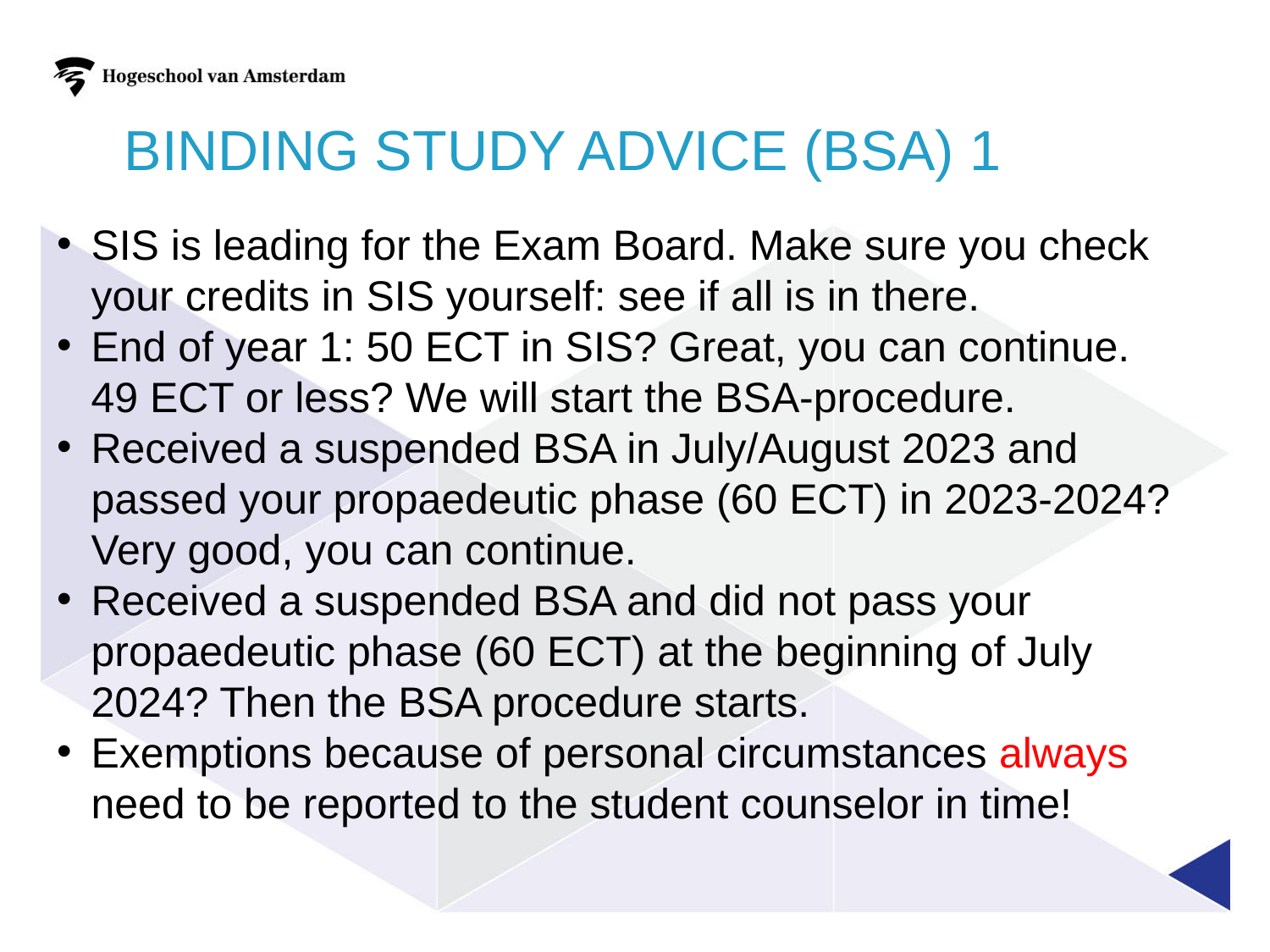

# Binding study advice (BSA) 1
SIS is leading for the Exam Board. Make sure you check your credits in SIS yourself: see if all is in there.
End of year 1: 50 ECT in SIS? Great, you can continue. 49 ECT or less? We will start the BSA-procedure.
Received a suspended BSA in July/August 2023 and passed your propaedeutic phase (60 ECT) in 2023-2024? Very good, you can continue.
Received a suspended BSA and did not pass your propaedeutic phase (60 ECT) at the beginning of July 2024? Then the BSA procedure starts.
Exemptions because of personal circumstances always need to be reported to the student counselor in time!